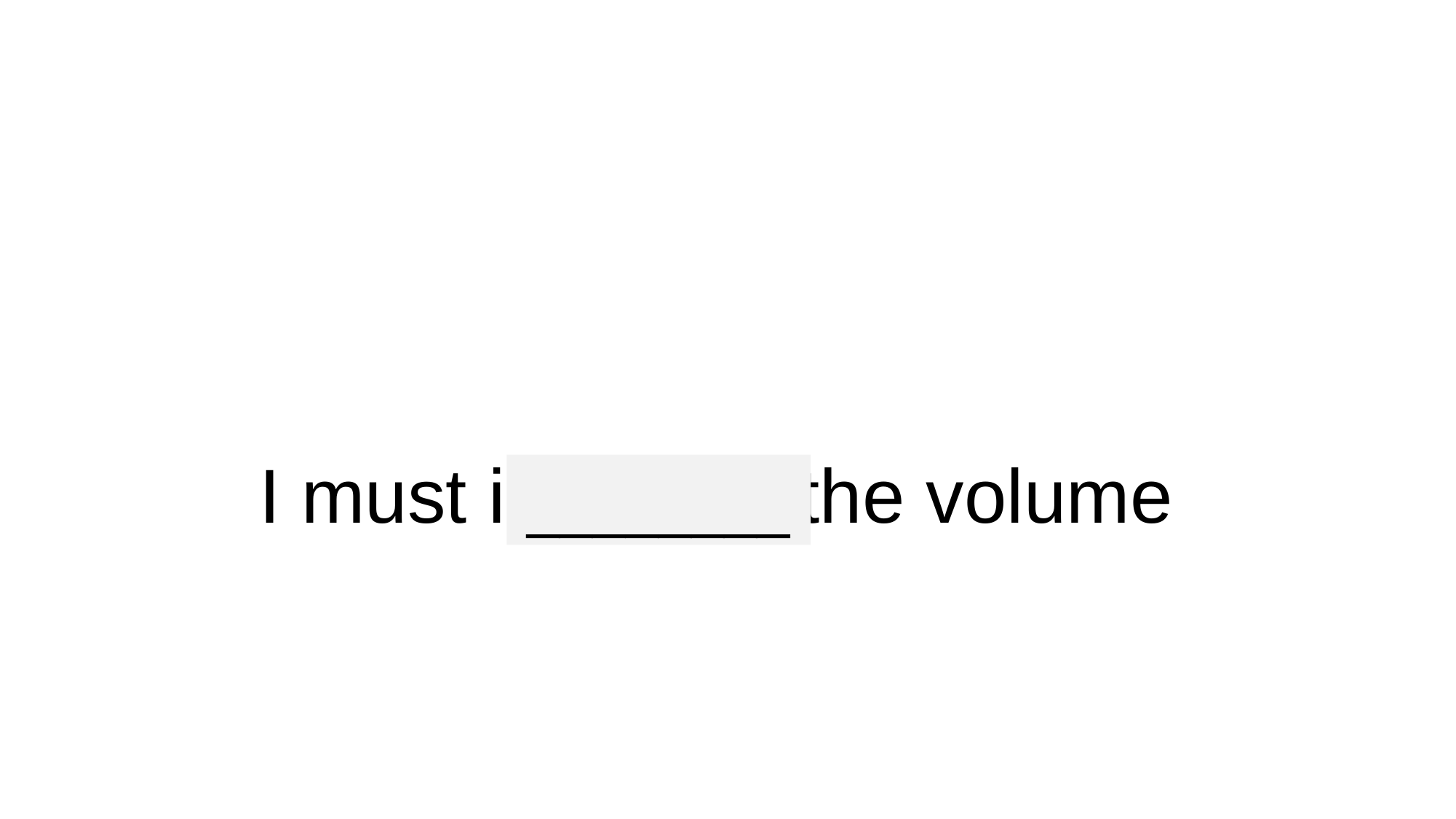

# I must increase the volume
________